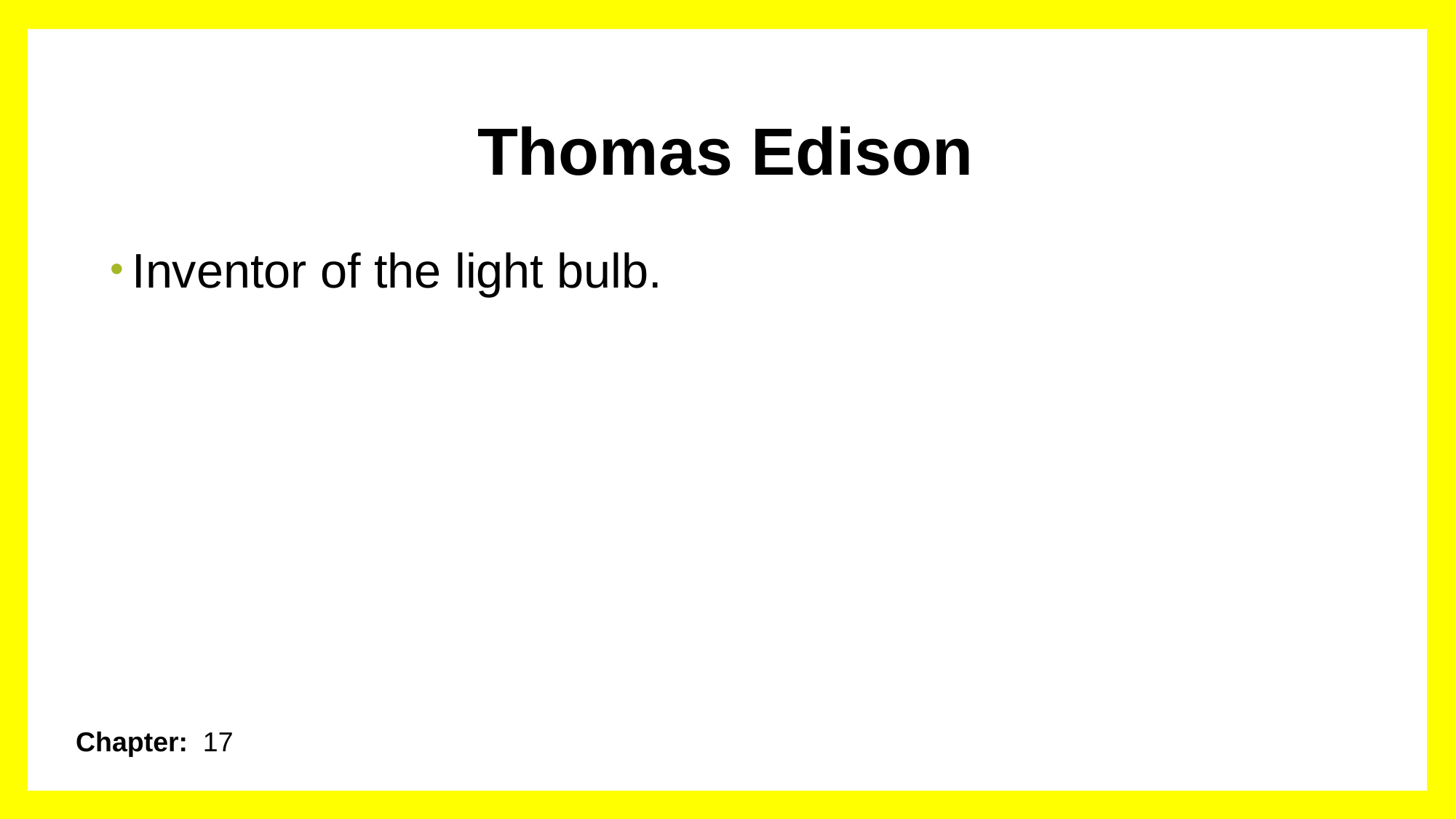

# Thomas Edison
Inventor of the light bulb.
Chapter:  17